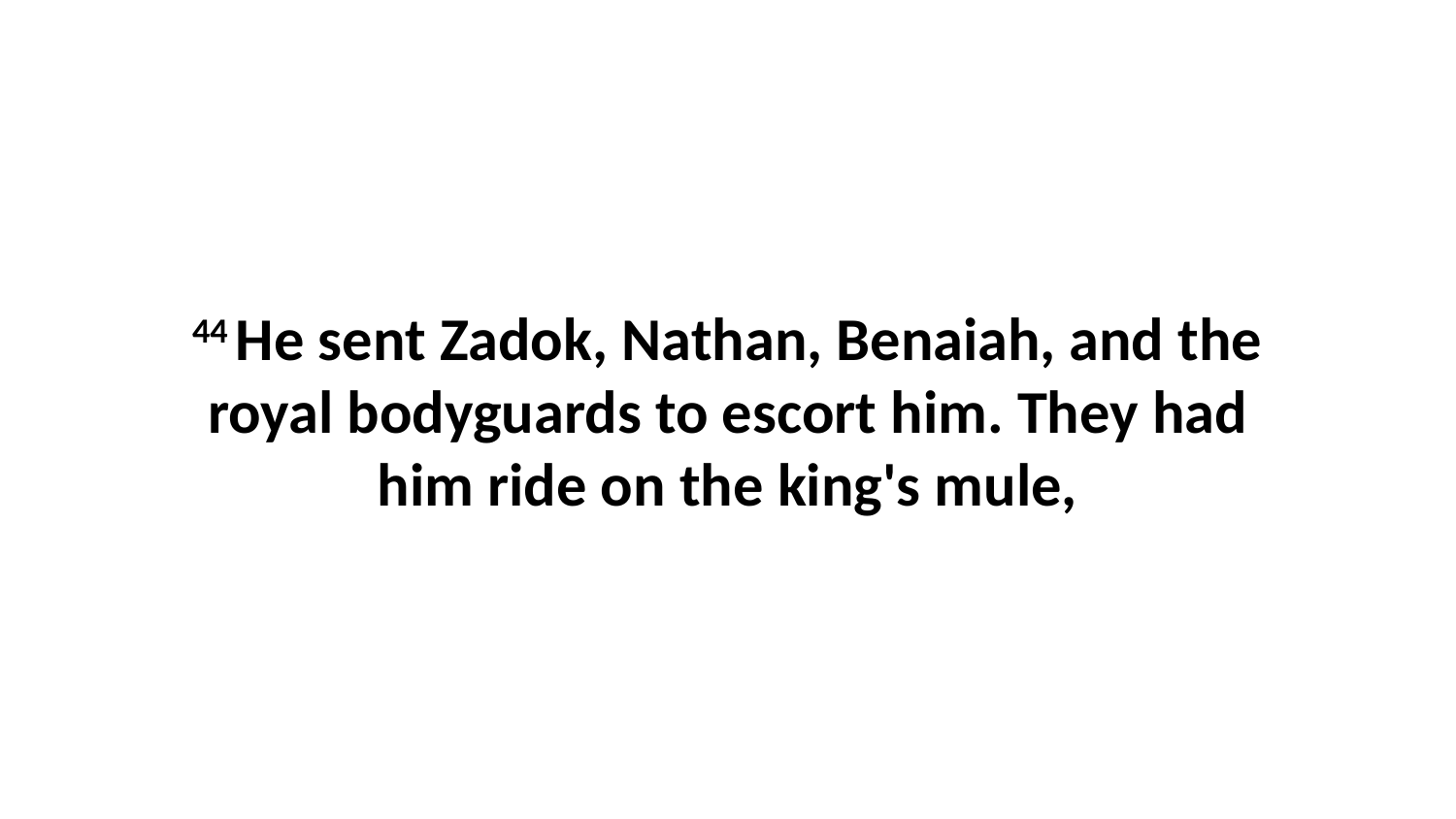

44 He sent Zadok, Nathan, Benaiah, and the royal bodyguards to escort him. They had him ride on the king's mule,